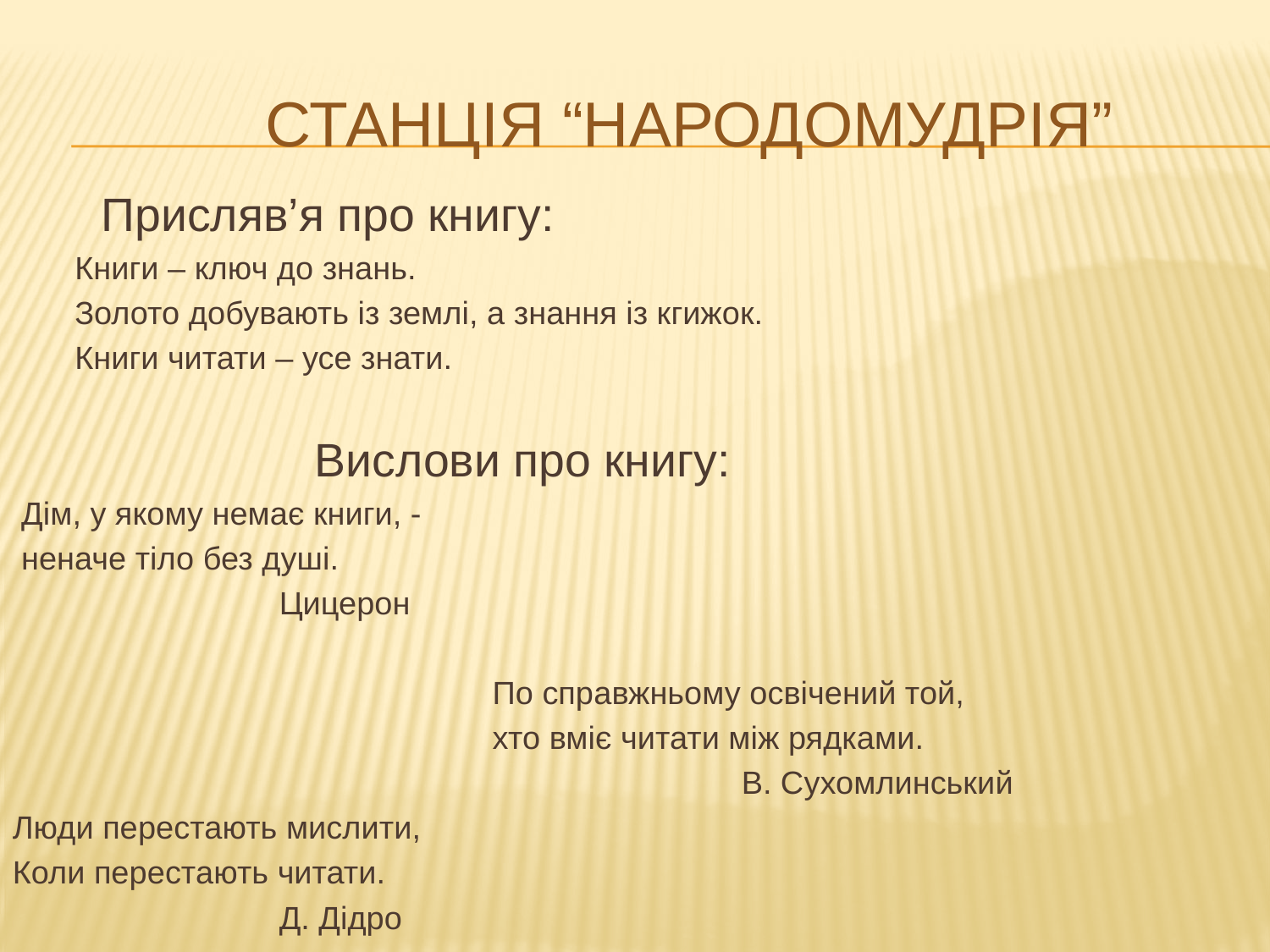

# Станція “Народомудрія”
          Присляв’я про книгу:
       Книги – ключ до знань.
       Золото добувають із землі, а знання із кгижок.
       Книги читати – усе знати.

                                  Вислови про книгу:
 Дім, у якому немає книги, -
 неначе тіло без душі.
                              Цицерон

                                                      По справжньому освічений той,
                                                      хто вміє читати між рядками.
                                                                                  В. Сухомлинський
Люди перестають мислити,
Коли перестають читати.
                              Д. Дідро